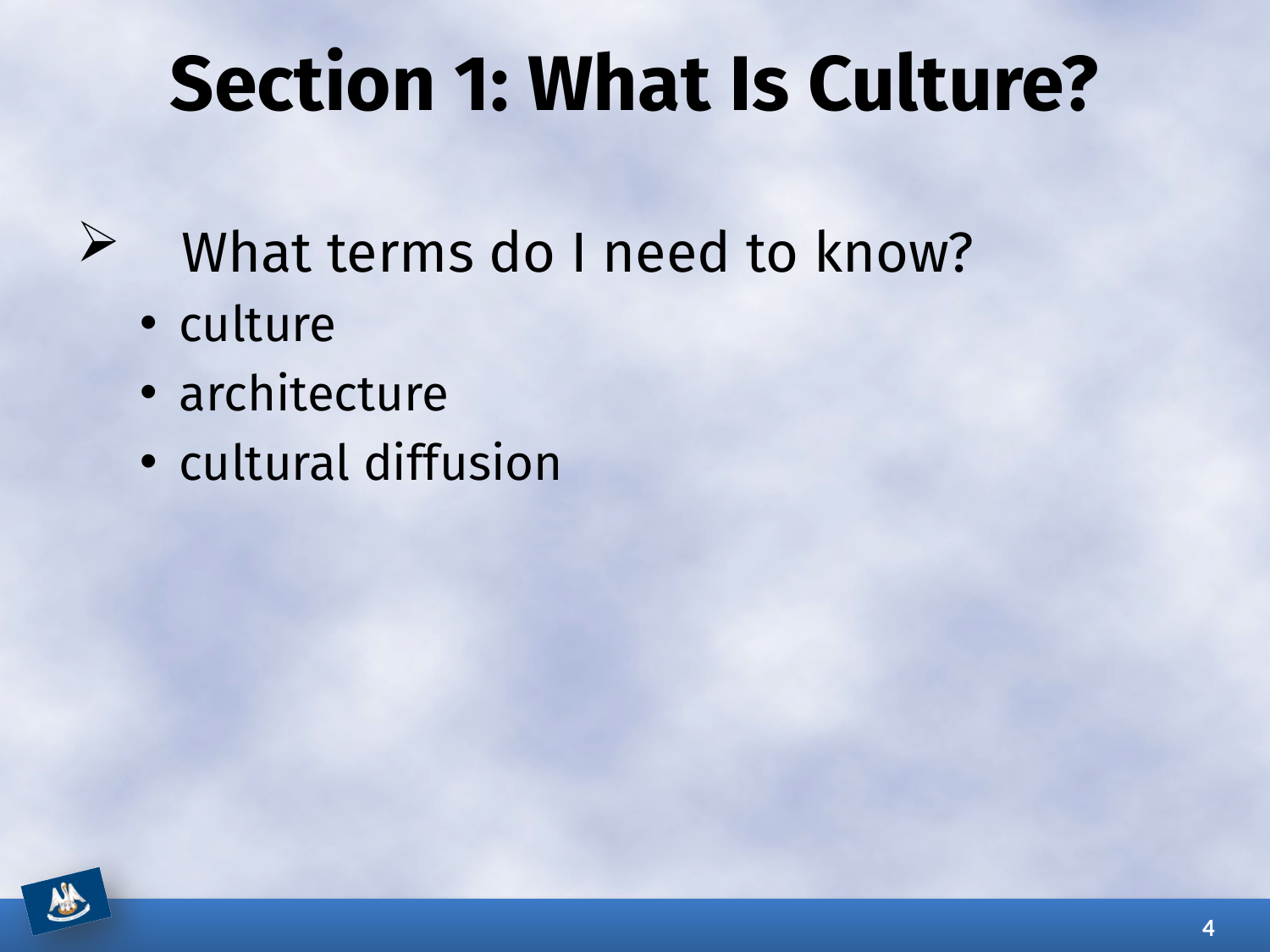

# Section 1: What Is Culture?
What terms do I need to know?
culture
architecture
cultural diffusion

4